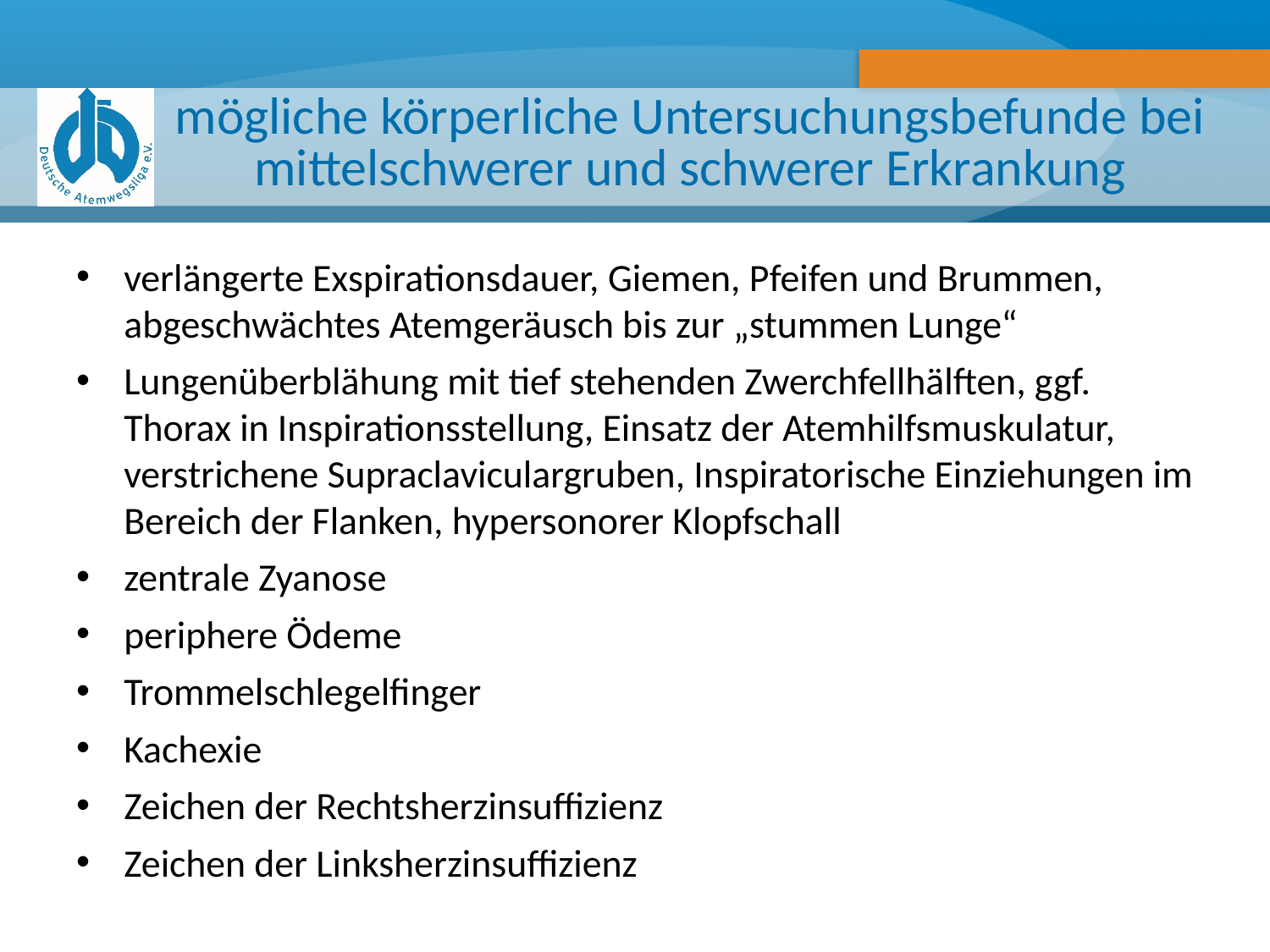

# mögliche körperliche Untersuchungsbefunde bei mittelschwerer und schwerer Erkrankung
verlängerte Exspirationsdauer, Giemen, Pfeifen und Brummen, abgeschwächtes Atemgeräusch bis zur „stummen Lunge“
Lungenüberblähung mit tief stehenden Zwerchfellhälften, ggf. Thorax in Inspirationsstellung, Einsatz der Atemhilfsmuskulatur, verstrichene Supraclaviculargruben, Inspiratorische Einziehungen im Bereich der Flanken, hypersonorer Klopfschall
zentrale Zyanose
periphere Ödeme
Trommelschlegelfinger
Kachexie
Zeichen der Rechtsherzinsuffizienz
Zeichen der Linksherzinsuffizienz